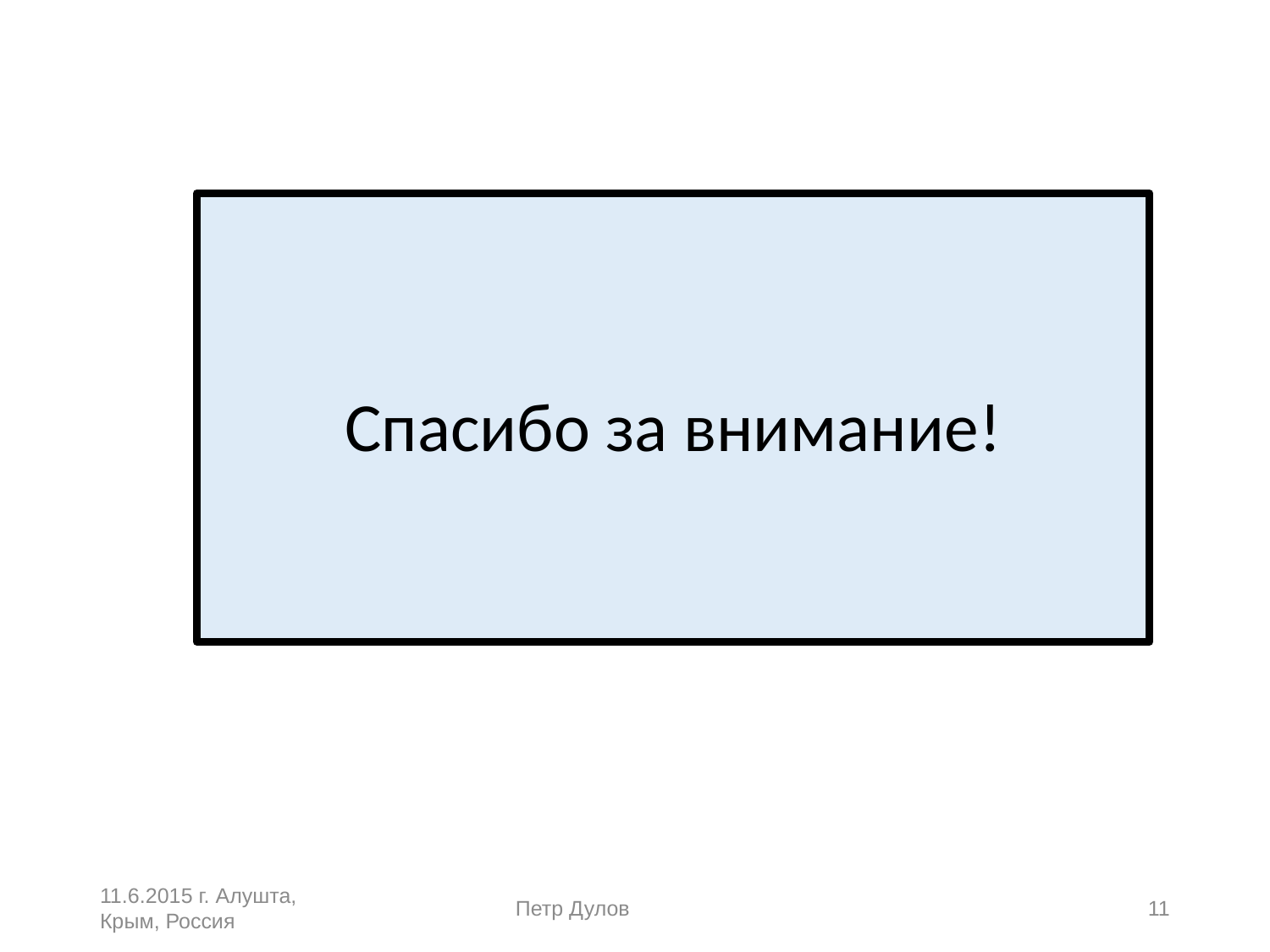

Спасибо за внимание!

11.6.2015 г. Алушта, Крым, Россия
Петр Дулов
11